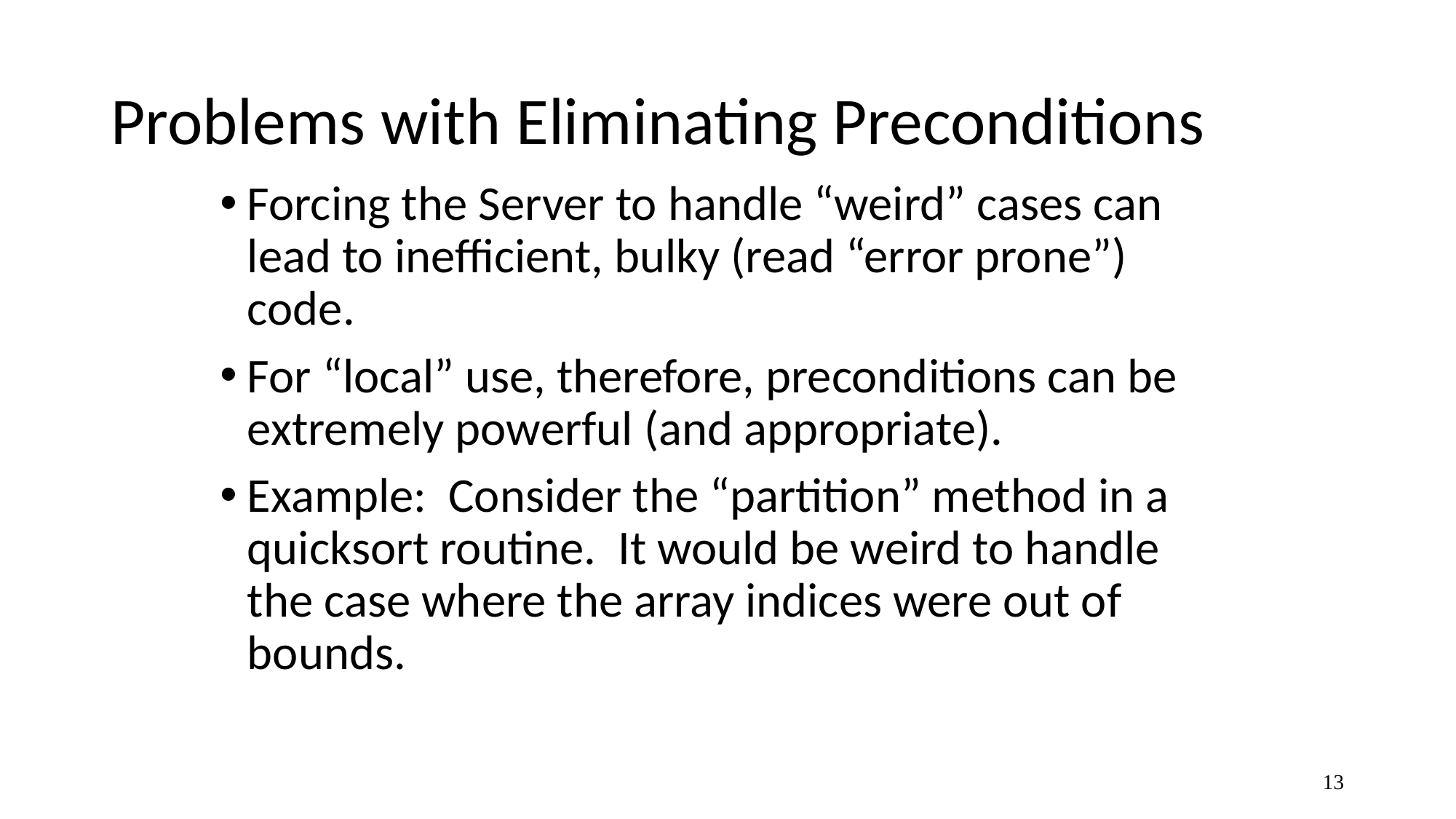

# Problems with Eliminating Preconditions
Forcing the Server to handle “weird” cases can lead to inefficient, bulky (read “error prone”) code.
For “local” use, therefore, preconditions can be extremely powerful (and appropriate).
Example:  Consider the “partition” method in a quicksort routine.  It would be weird to handle the case where the array indices were out of bounds.

13